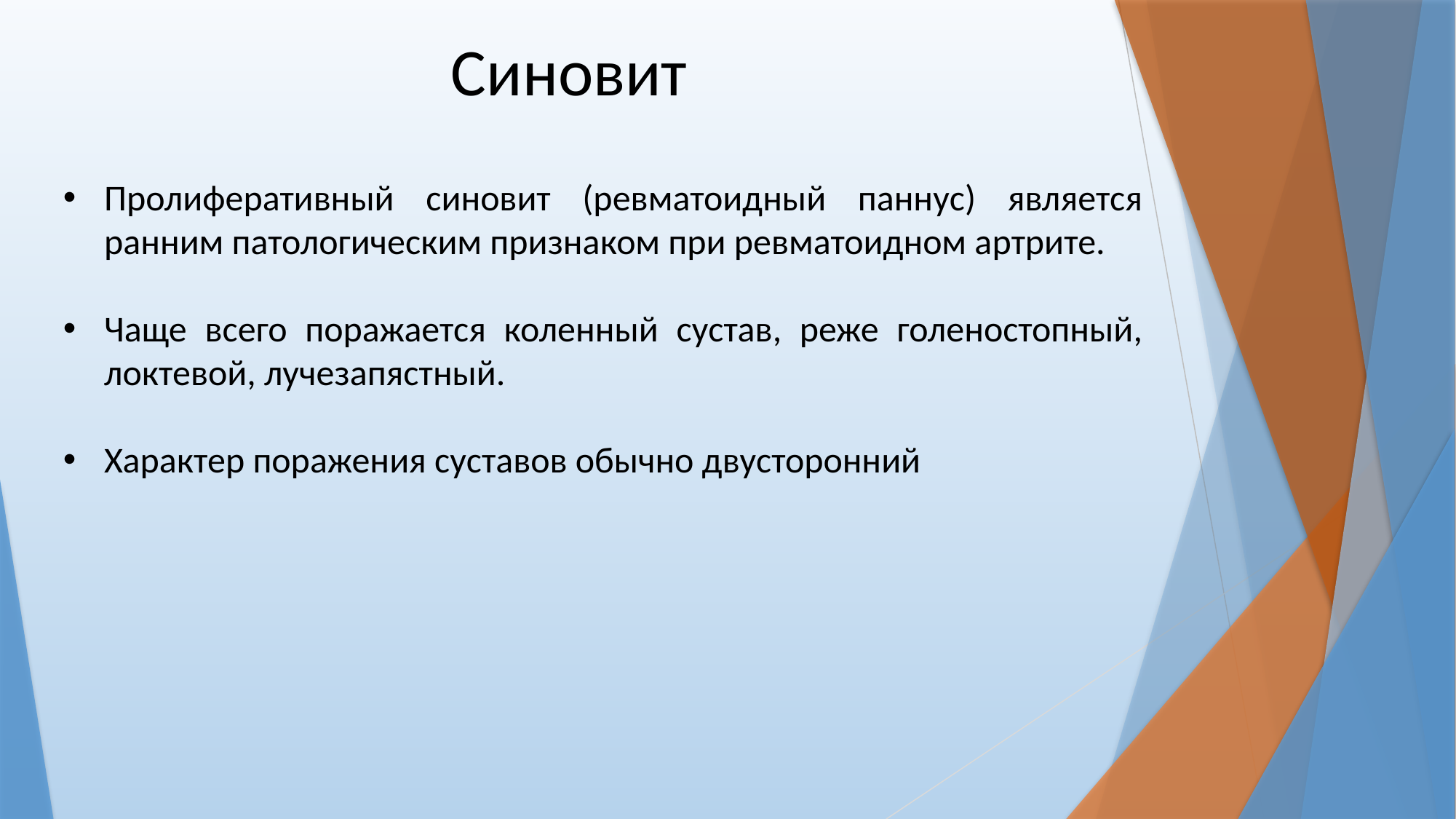

# Синовит
Пролиферативный синовит (ревматоидный паннус) является ранним патологическим признаком при ревматоидном артрите.

Чаще всего поражается коленный сустав, реже голеностопный, локтевой, лучезапястный.

Характер поражения суставов обычно двусторонний